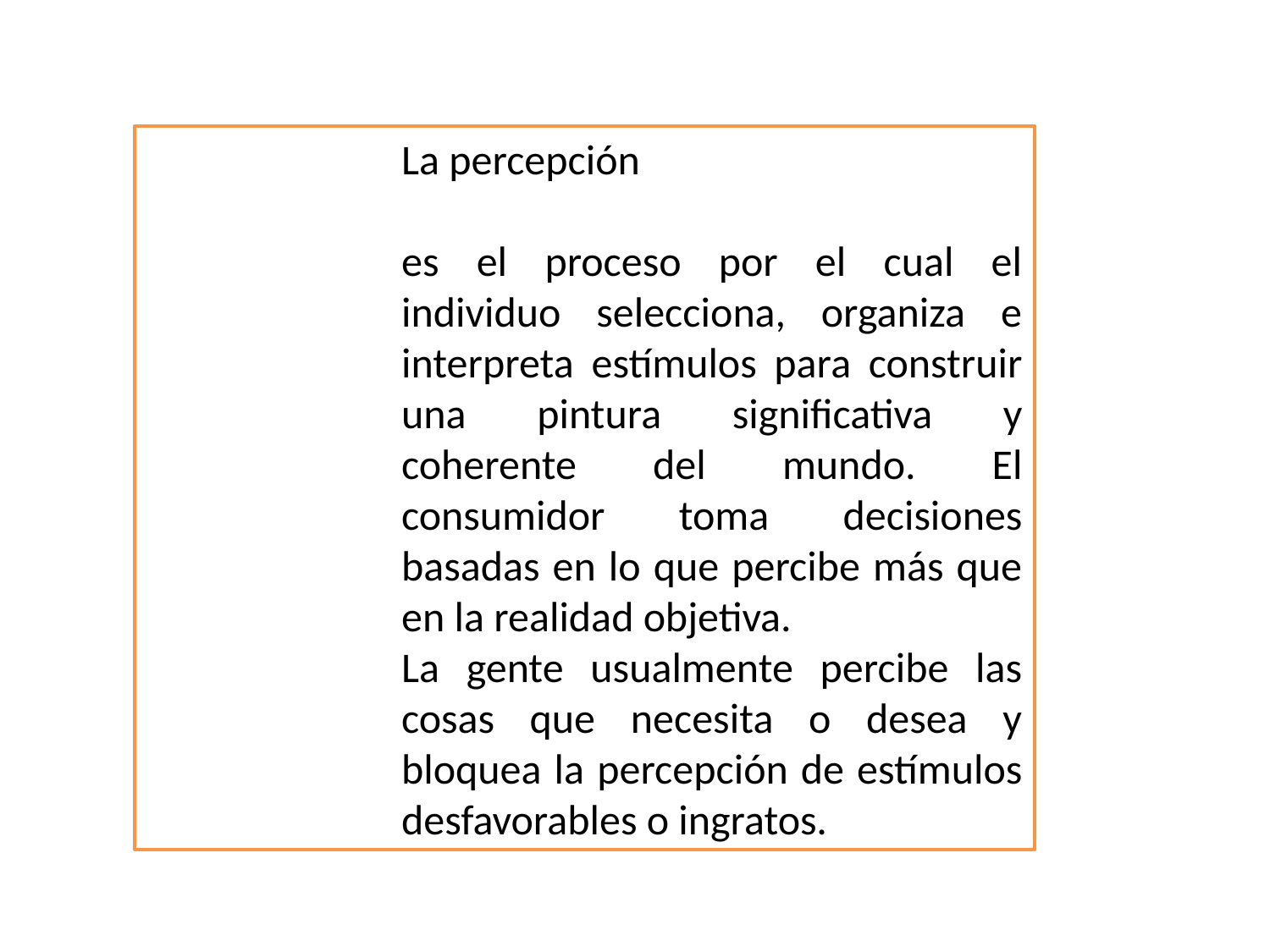

La percepción

es el proceso por el cual el individuo selecciona, organiza e interpreta estímulos para construir una pintura significativa y coherente del mundo. El consumidor toma decisiones basadas en lo que percibe más que en la realidad objetiva.
La gente usualmente percibe las cosas que necesita o desea y bloquea la percepción de estímulos desfavorables o ingratos.